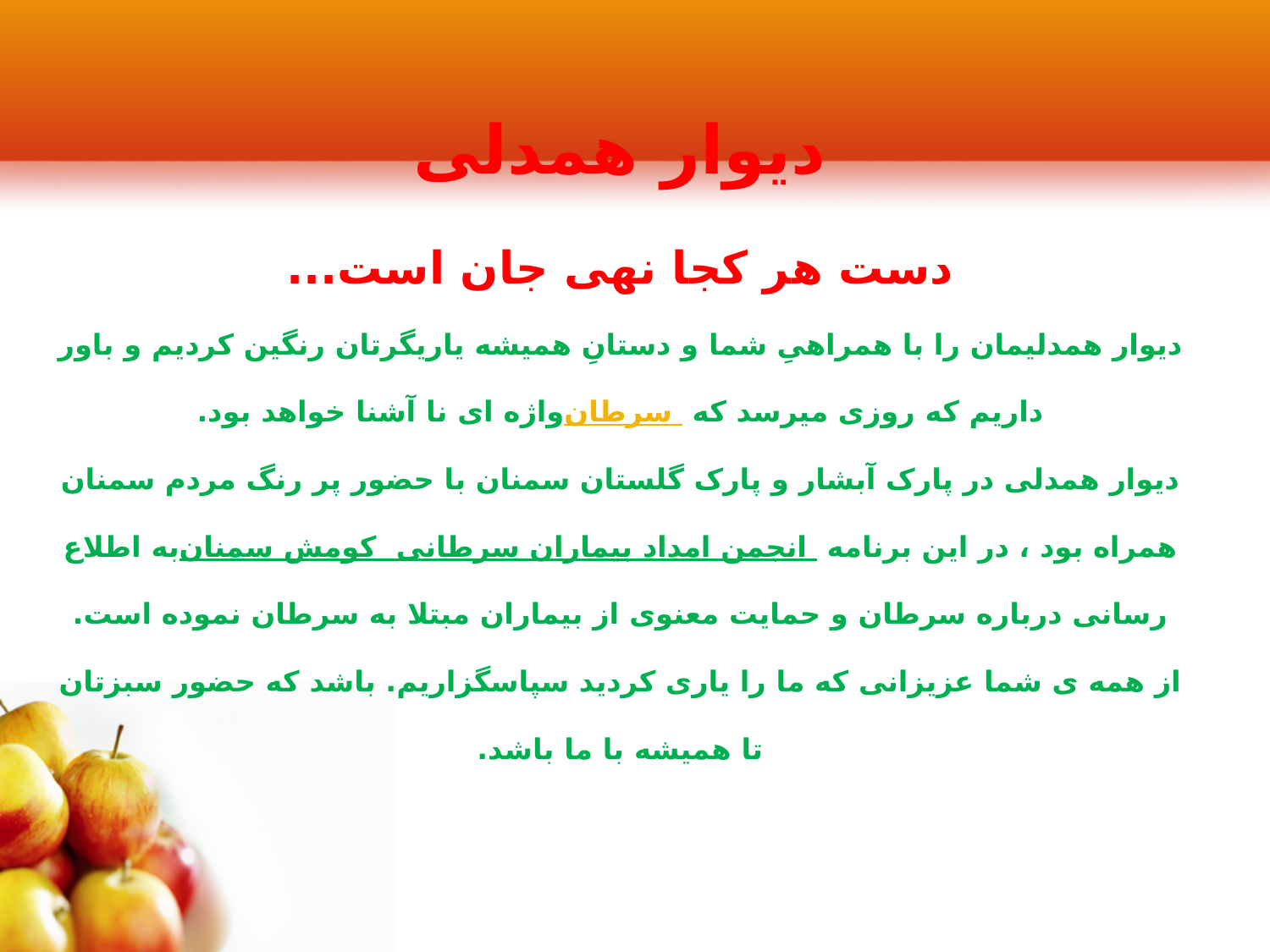

# دیوار همدلی دست هر کجا نهی جان است... دیوار همدلیمان را با همراهیِ شما و دستانِ همیشه یاریگرتان رنگین کردیم و باور داریم که روزی میرسد که سرطان واژه ای نا آشنا خواهد بود. دیوار همدلی در پارک آبشار و پارک گلستان سمنان با حضور پر رنگ مردم سمنان همراه بود ، در این برنامه انجمن امداد بیماران سرطانی  کومش سمنان به اطلاع رسانی درباره سرطان و حمایت معنوی از بیماران مبتلا به سرطان نموده است. از همه ی شما عزیزانی که ما را یاری کردید سپاسگزاریم. باشد که حضور سبزتان تا همیشه با ما باشد.